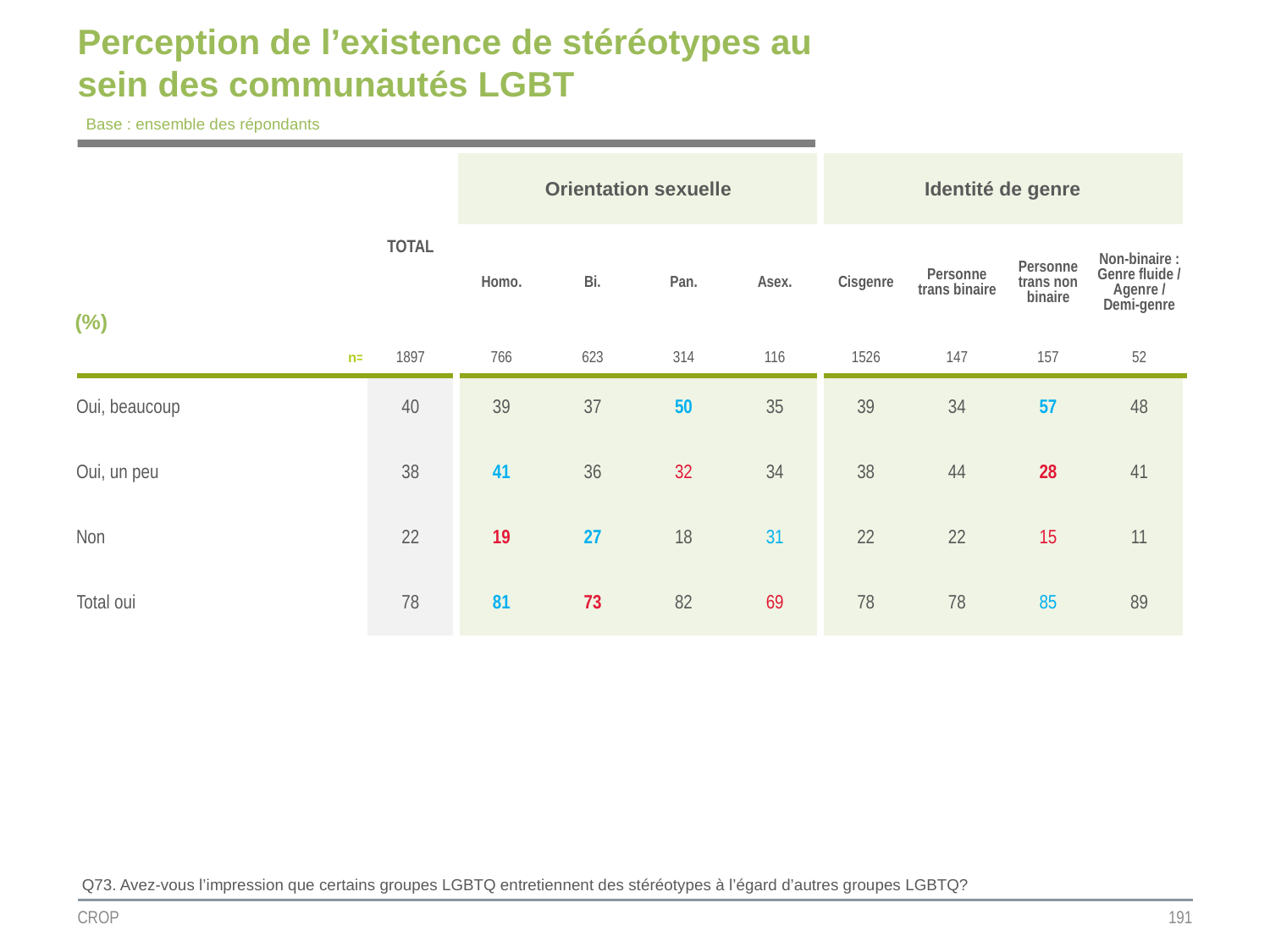

# Perception de l’existence de stéréotypes au sein des communautés LGBT
Base : ensemble des répondants
|  | TOTAL | Orientation sexuelle |  |  |  | Identité de genre |  |  |  |
| --- | --- | --- | --- | --- | --- | --- | --- | --- | --- |
| (%) |  |  |  |  |  |  |  |  |  |
|  |  | Homo. | Bi. | Pan. | Asex. | Cisgenre | Personne trans binaire | Personne trans non binaire | Non-binaire : Genre fluide / Agenre / Demi-genre |
| n= | 1897 | 766 | 623 | 314 | 116 | 1526 | 147 | 157 | 52 |
| Oui, beaucoup | 40 | 39 | 37 | 50 | 35 | 39 | 34 | 57 | 48 |
| Oui, un peu | 38 | 41 | 36 | 32 | 34 | 38 | 44 | 28 | 41 |
| Non | 22 | 19 | 27 | 18 | 31 | 22 | 22 | 15 | 11 |
| Total oui | 78 | 81 | 73 | 82 | 69 | 78 | 78 | 85 | 89 |
Q73. Avez-vous l’impression que certains groupes LGBTQ entretiennent des stéréotypes à l’égard d’autres groupes LGBTQ?
CROP
191